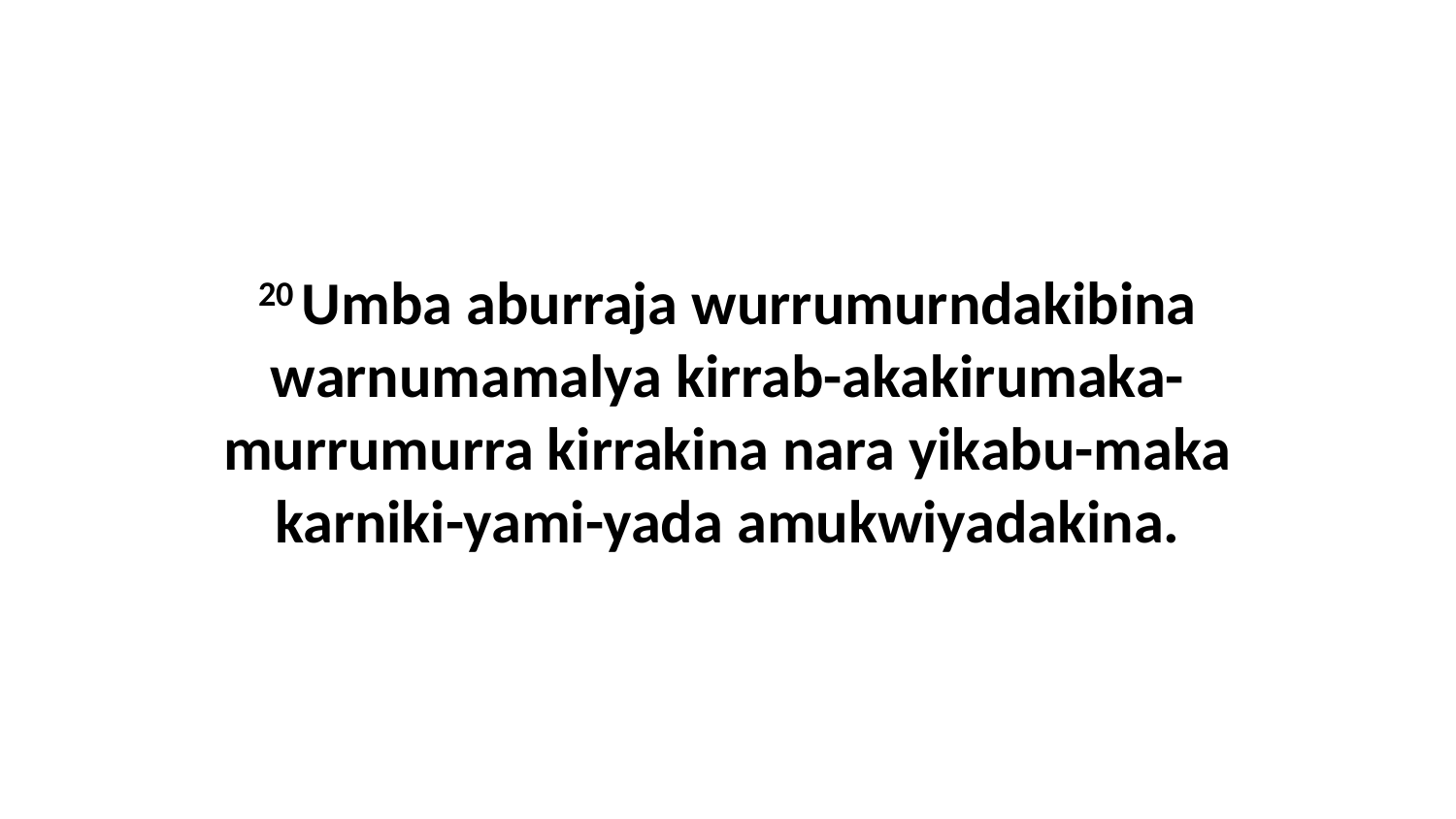

20 Umba aburraja wurrumurndakibina warnumamalya kirrab-akakirumaka-murrumurra kirrakina nara yikabu-maka karniki-yami-yada amukwiyadakina.